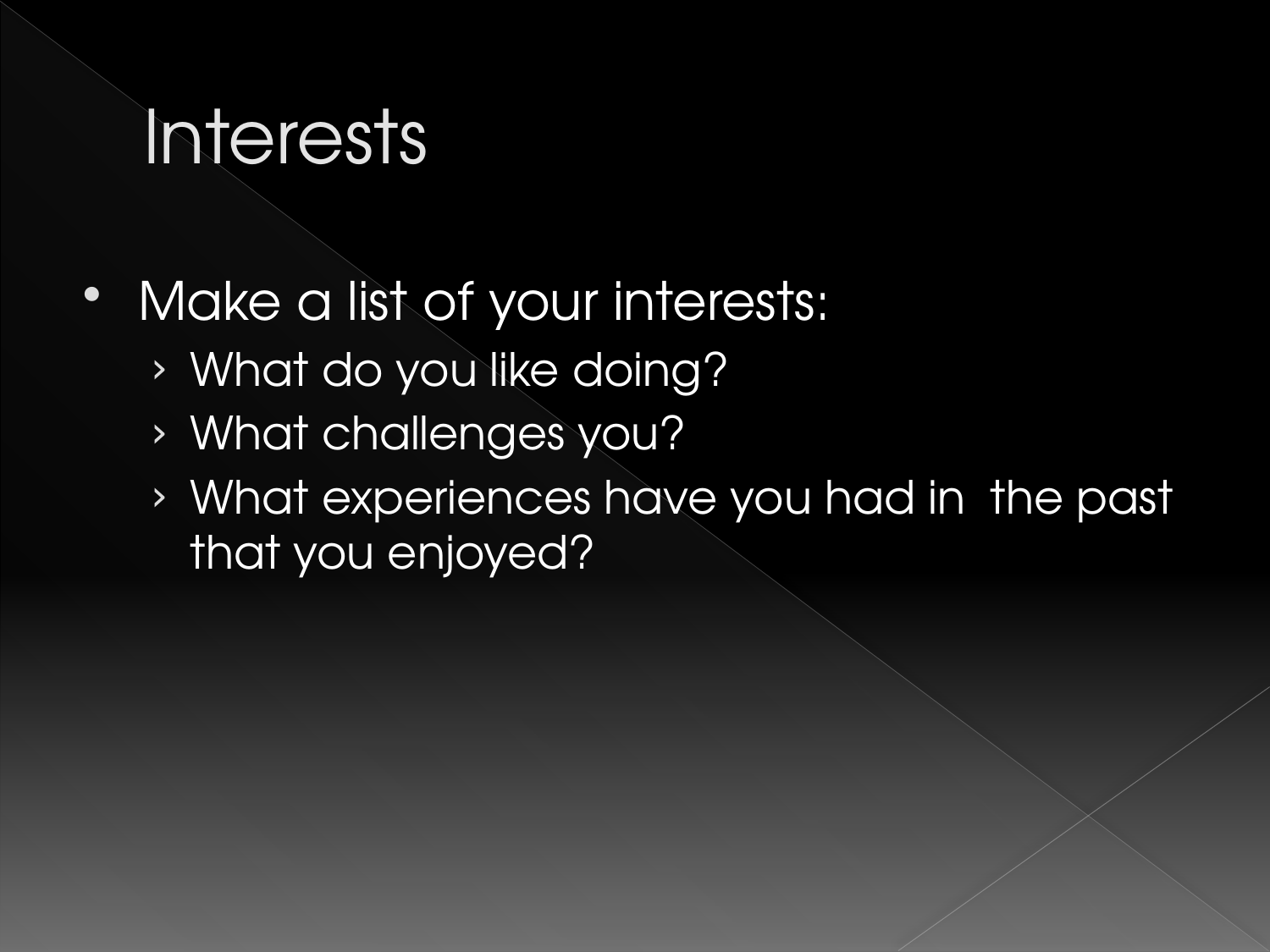

# Interests
Make a list of your interests:
What do you like doing?
What challenges you?
What experiences have you had in  the past that you enjoyed?